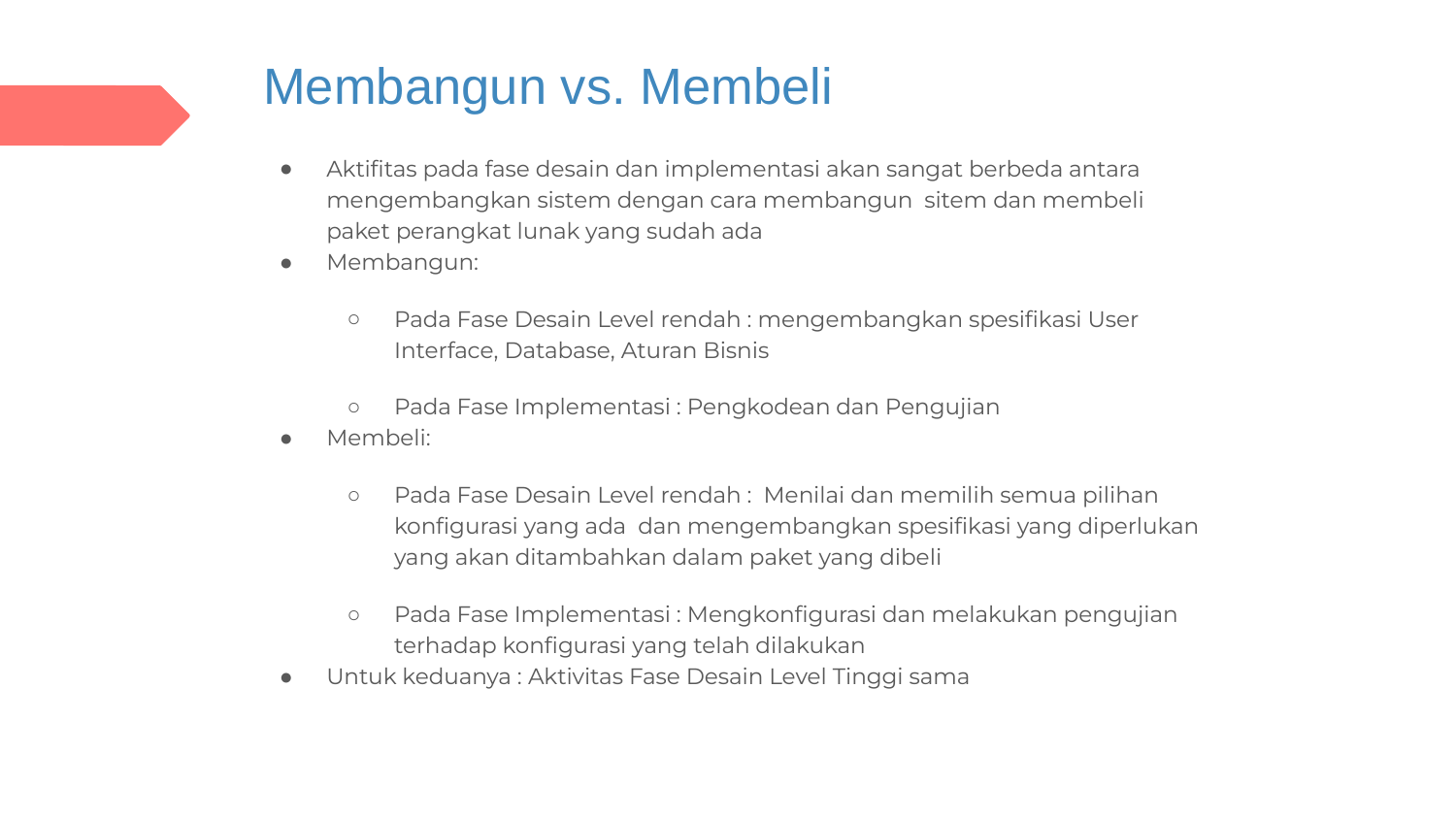

# Membangun vs. Membeli
Aktifitas pada fase desain dan implementasi akan sangat berbeda antara mengembangkan sistem dengan cara membangun  sitem dan membeli paket perangkat lunak yang sudah ada
Membangun:
Pada Fase Desain Level rendah : mengembangkan spesifikasi User Interface, Database, Aturan Bisnis
Pada Fase Implementasi : Pengkodean dan Pengujian
Membeli:
Pada Fase Desain Level rendah :  Menilai dan memilih semua pilihan konfigurasi yang ada  dan mengembangkan spesifikasi yang diperlukan yang akan ditambahkan dalam paket yang dibeli
Pada Fase Implementasi : Mengkonfigurasi dan melakukan pengujian terhadap konfigurasi yang telah dilakukan
Untuk keduanya : Aktivitas Fase Desain Level Tinggi sama